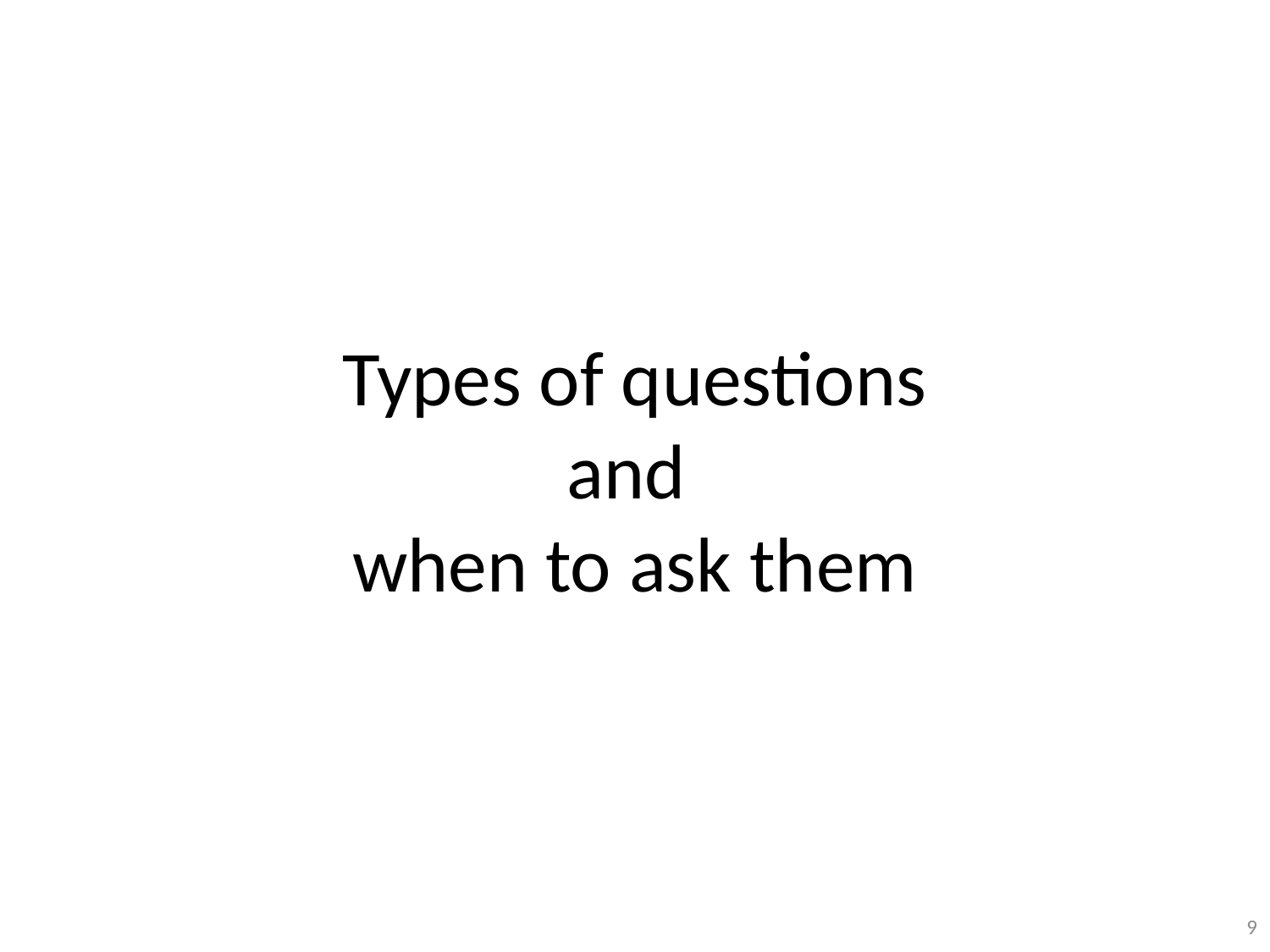

# Types of questions and when to ask them
9